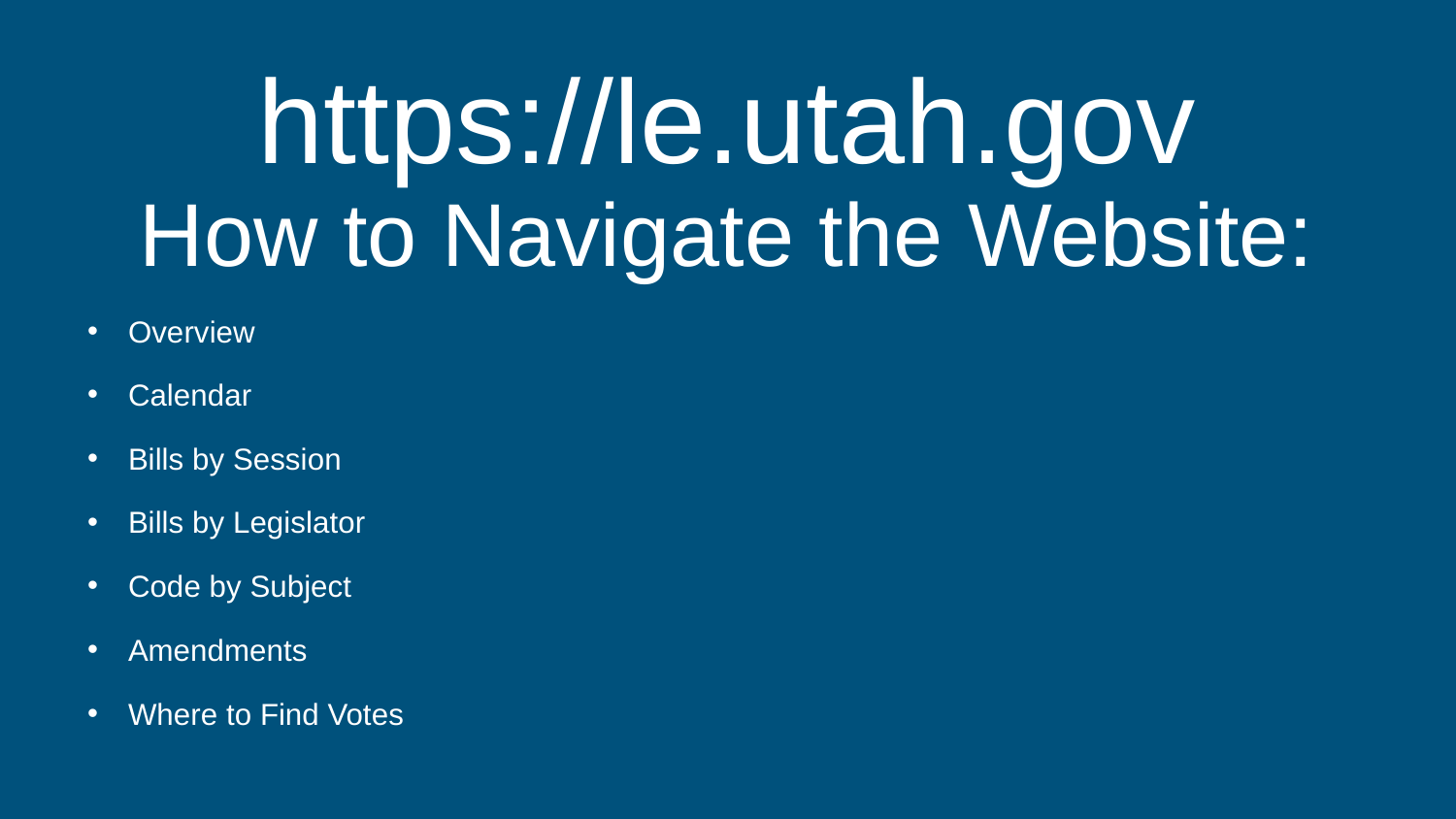

# https://le.utah.gov How to Navigate the Website:
Overview
Calendar
Bills by Session
Bills by Legislator
Code by Subject
Amendments
Where to Find Votes